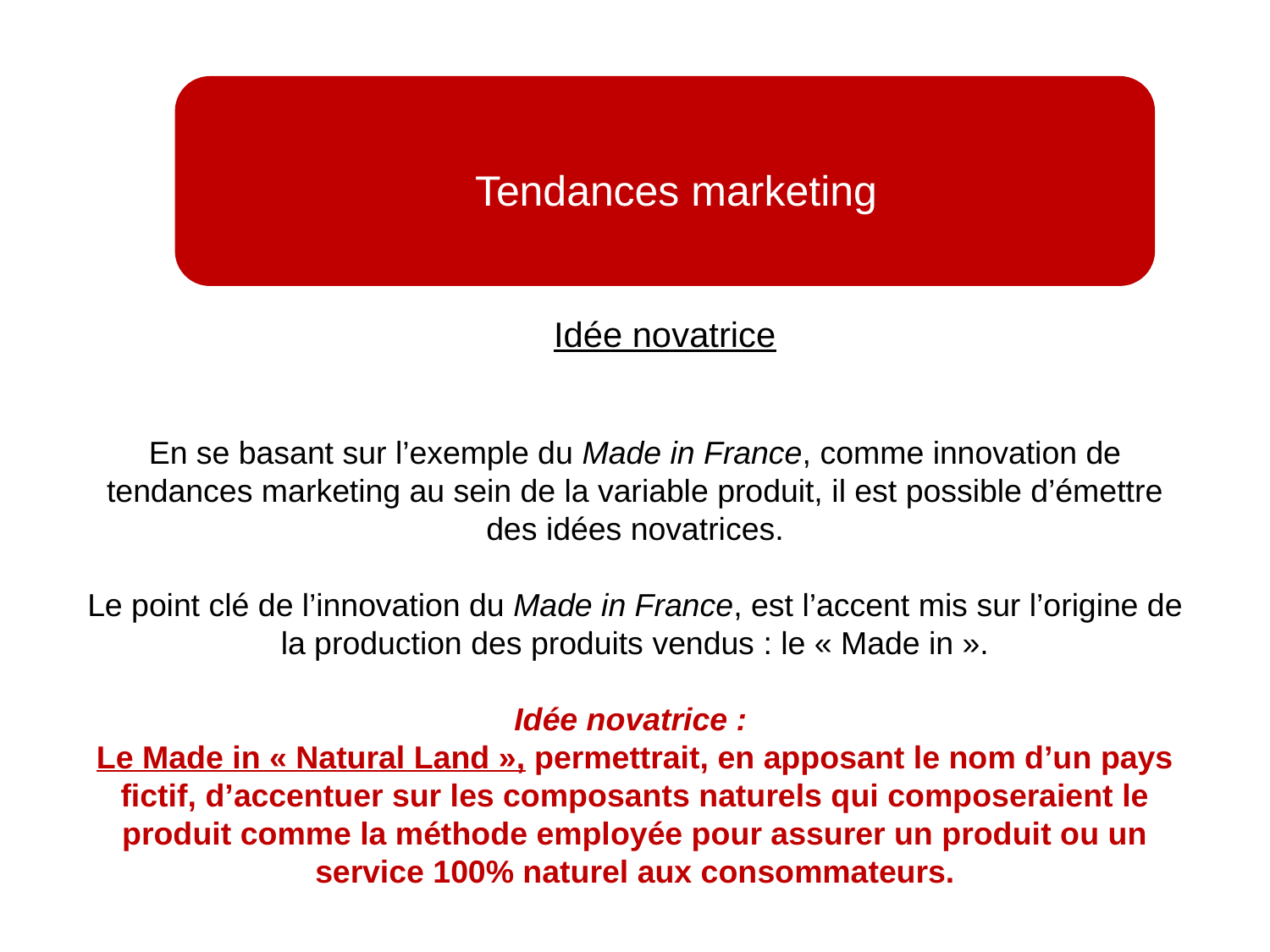

Situation d’achat
Tendances marketing
Idée novatrice
En se basant sur l’exemple du Made in France, comme innovation de tendances marketing au sein de la variable produit, il est possible d’émettre des idées novatrices.

Le point clé de l’innovation du Made in France, est l’accent mis sur l’origine de la production des produits vendus : le « Made in ».

Idée novatrice :
Le Made in « Natural Land », permettrait, en apposant le nom d’un pays fictif, d’accentuer sur les composants naturels qui composeraient le produit comme la méthode employée pour assurer un produit ou un service 100% naturel aux consommateurs.